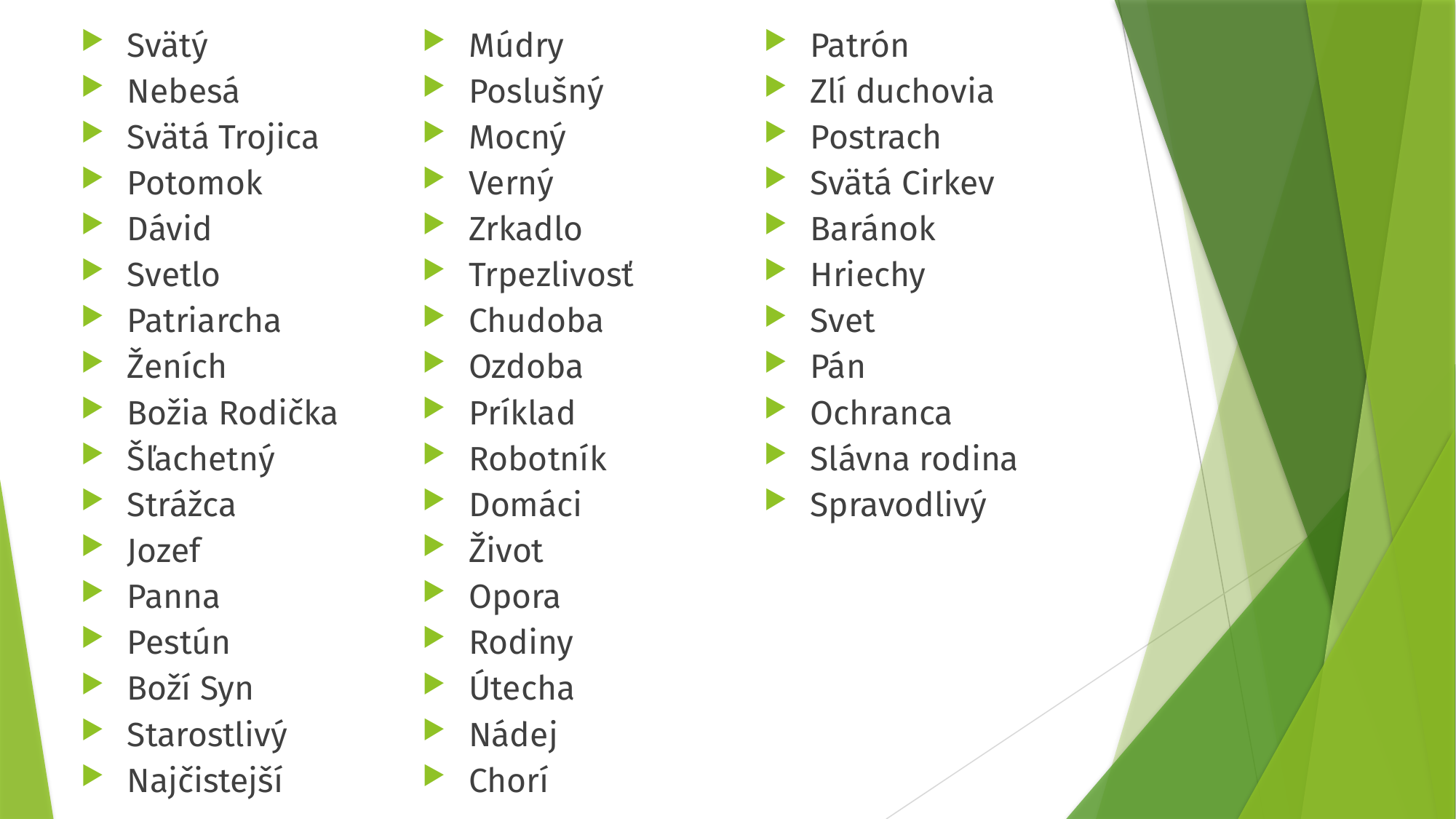

Svätý
Nebesá
Svätá Trojica
Potomok
Dávid
Svetlo
Patriarcha
Ženích
Božia Rodička
Šľachetný
Strážca
Jozef
Panna
Pestún
Boží Syn
Starostlivý
Najčistejší
Múdry
Poslušný
Mocný
Verný
Zrkadlo
Trpezlivosť
Chudoba
Ozdoba
Príklad
Robotník
Domáci
Život
Opora
Rodiny
Útecha
Nádej
Chorí
Patrón
Zlí duchovia
Postrach
Svätá Cirkev
Baránok
Hriechy
Svet
Pán
Ochranca
Slávna rodina
Spravodlivý